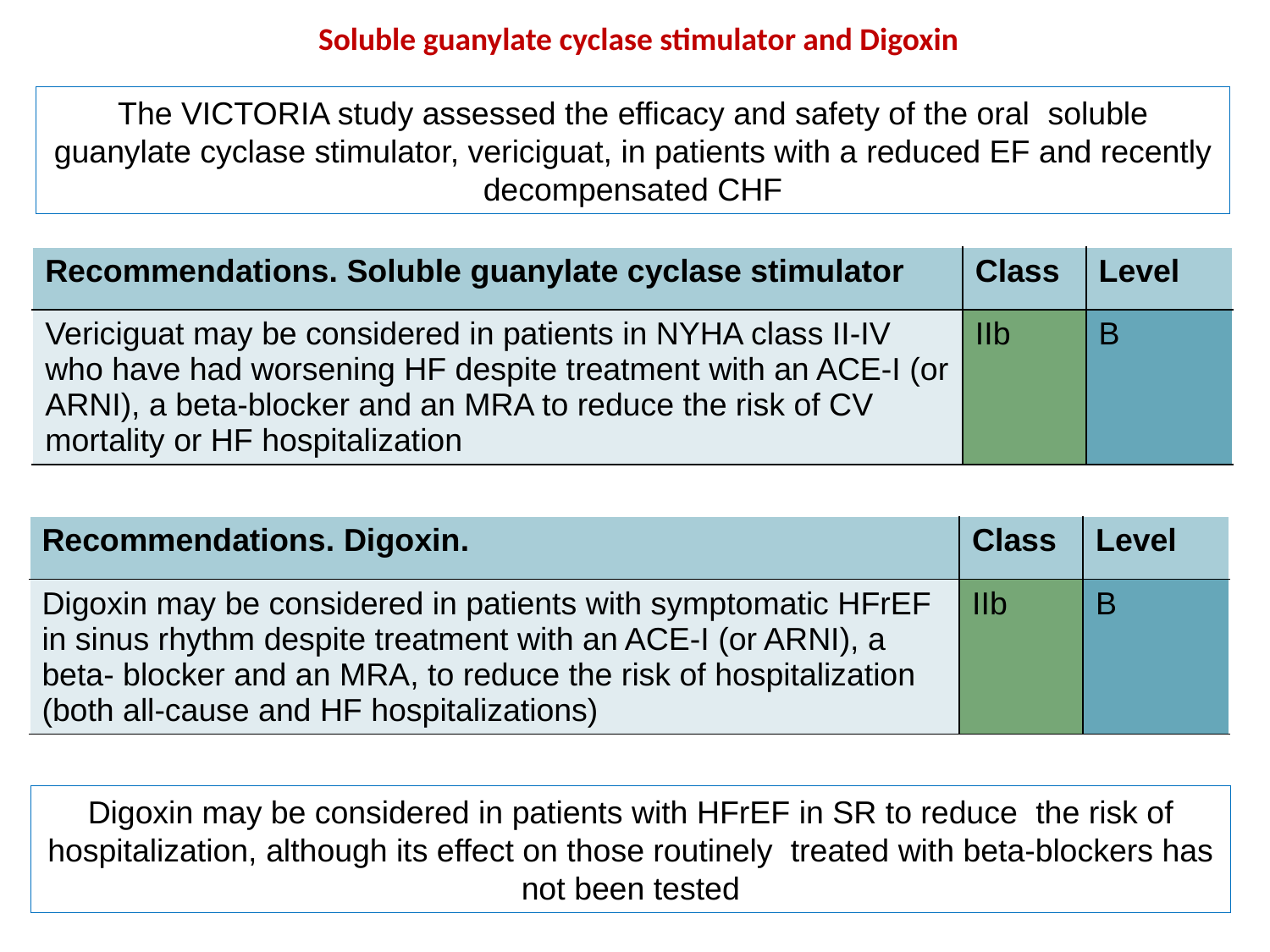

Soluble guanylate cyclase stimulator and Digoxin
The VICTORIA study assessed the efficacy and safety of the oral  soluble guanylate cyclase stimulator, vericiguat, in patients with a reduced EF and recently decompensated CHF
| Recommendations. Soluble guanylate cyclase stimulator | Class | Level |
| --- | --- | --- |
| Vericiguat may be considered in patients in NYHA class II-IV who have had worsening HF despite treatment with an ACE-I (or ARNI), a beta-blocker and an MRA to reduce the risk of CV mortality or HF hospitalization | IIb | B |
| Recommendations. Digoxin. | Class | Level |
| --- | --- | --- |
| Digoxin may be considered in patients with symptomatic HFrEF in sinus rhythm despite treatment with an ACE-I (or ARNI), a beta- blocker and an MRA, to reduce the risk of hospitalization (both all-cause and HF hospitalizations) | IIb | B |
Digoxin may be considered in patients with HFrEF in SR to reduce  the risk of hospitalization, although its effect on those routinely  treated with beta-blockers has not been tested